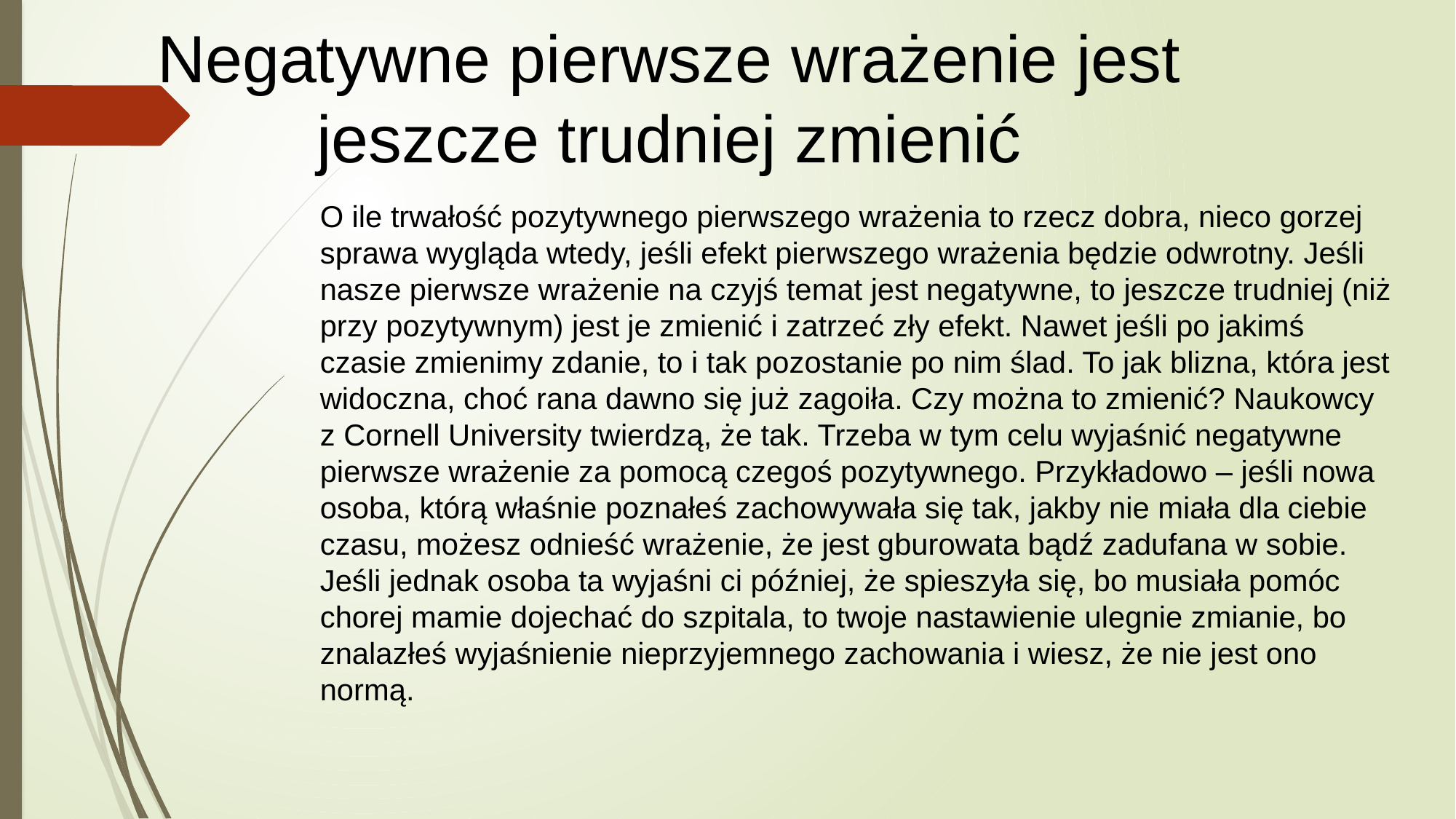

Negatywne pierwsze wrażenie jest jeszcze trudniej zmienić
O ile trwałość pozytywnego pierwszego wrażenia to rzecz dobra, nieco gorzej sprawa wygląda wtedy, jeśli efekt pierwszego wrażenia będzie odwrotny. Jeśli nasze pierwsze wrażenie na czyjś temat jest negatywne, to jeszcze trudniej (niż przy pozytywnym) jest je zmienić i zatrzeć zły efekt. Nawet jeśli po jakimś czasie zmienimy zdanie, to i tak pozostanie po nim ślad. To jak blizna, która jest widoczna, choć rana dawno się już zagoiła. Czy można to zmienić? Naukowcy z Cornell University twierdzą, że tak. Trzeba w tym celu wyjaśnić negatywne pierwsze wrażenie za pomocą czegoś pozytywnego. Przykładowo – jeśli nowa osoba, którą właśnie poznałeś zachowywała się tak, jakby nie miała dla ciebie czasu, możesz odnieść wrażenie, że jest gburowata bądź zadufana w sobie. Jeśli jednak osoba ta wyjaśni ci później, że spieszyła się, bo musiała pomóc chorej mamie dojechać do szpitala, to twoje nastawienie ulegnie zmianie, bo znalazłeś wyjaśnienie nieprzyjemnego zachowania i wiesz, że nie jest ono normą.